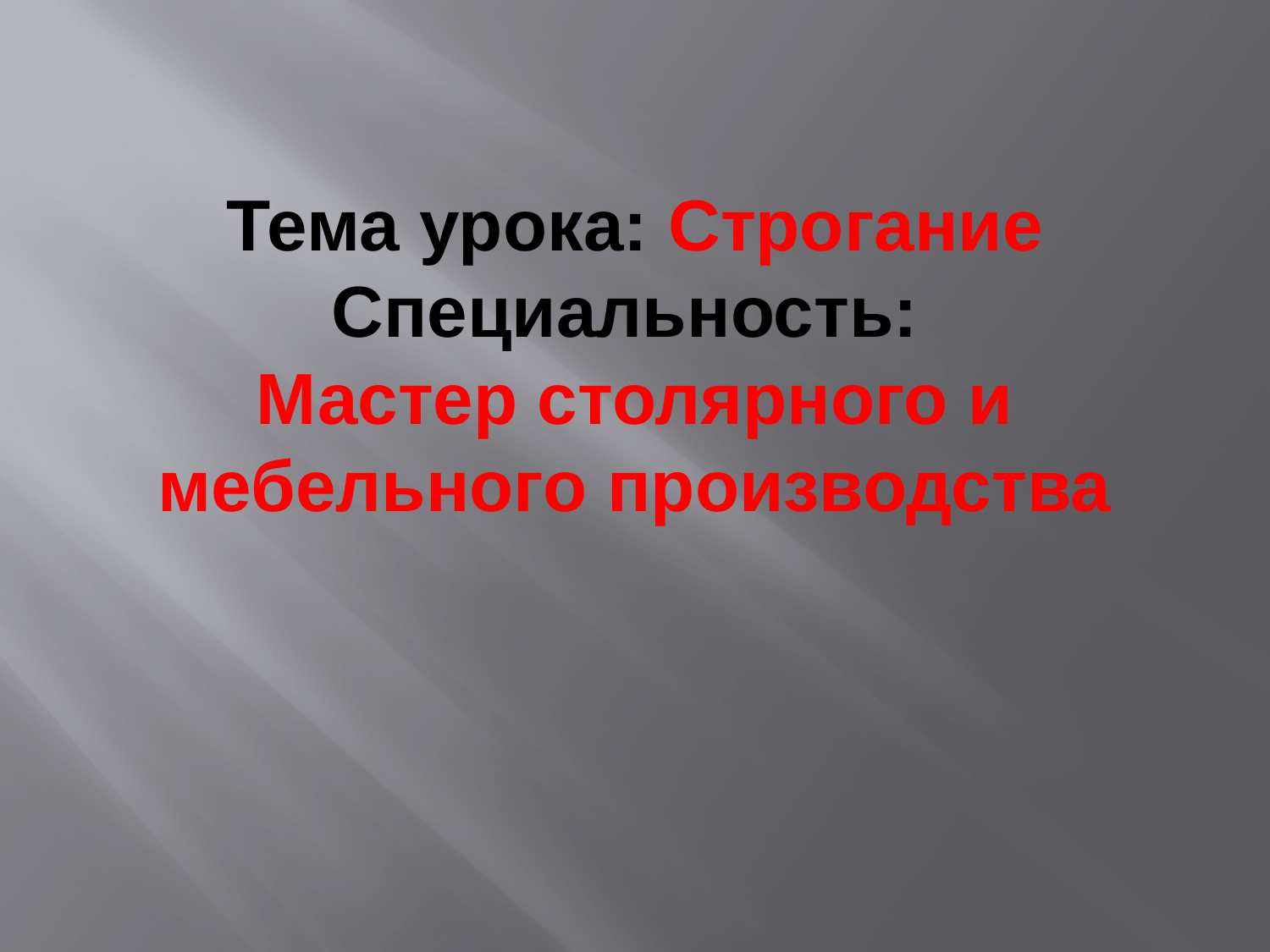

# Тема урока: Строгание Специальность: Мастер столярного и мебельного производства